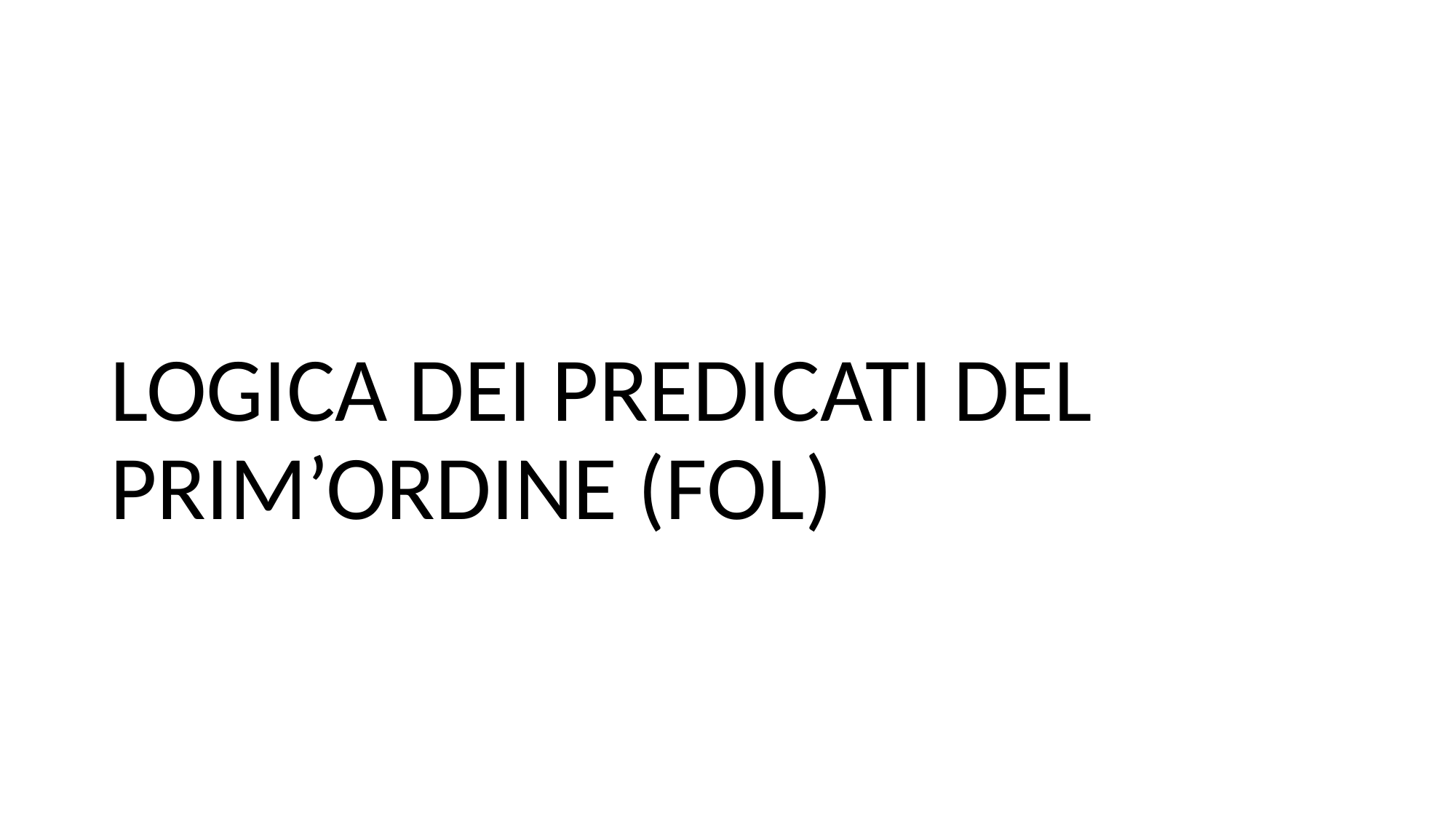

# LOGICA DEI PREDICATI DEL PRIM’ORDINE (FOL)